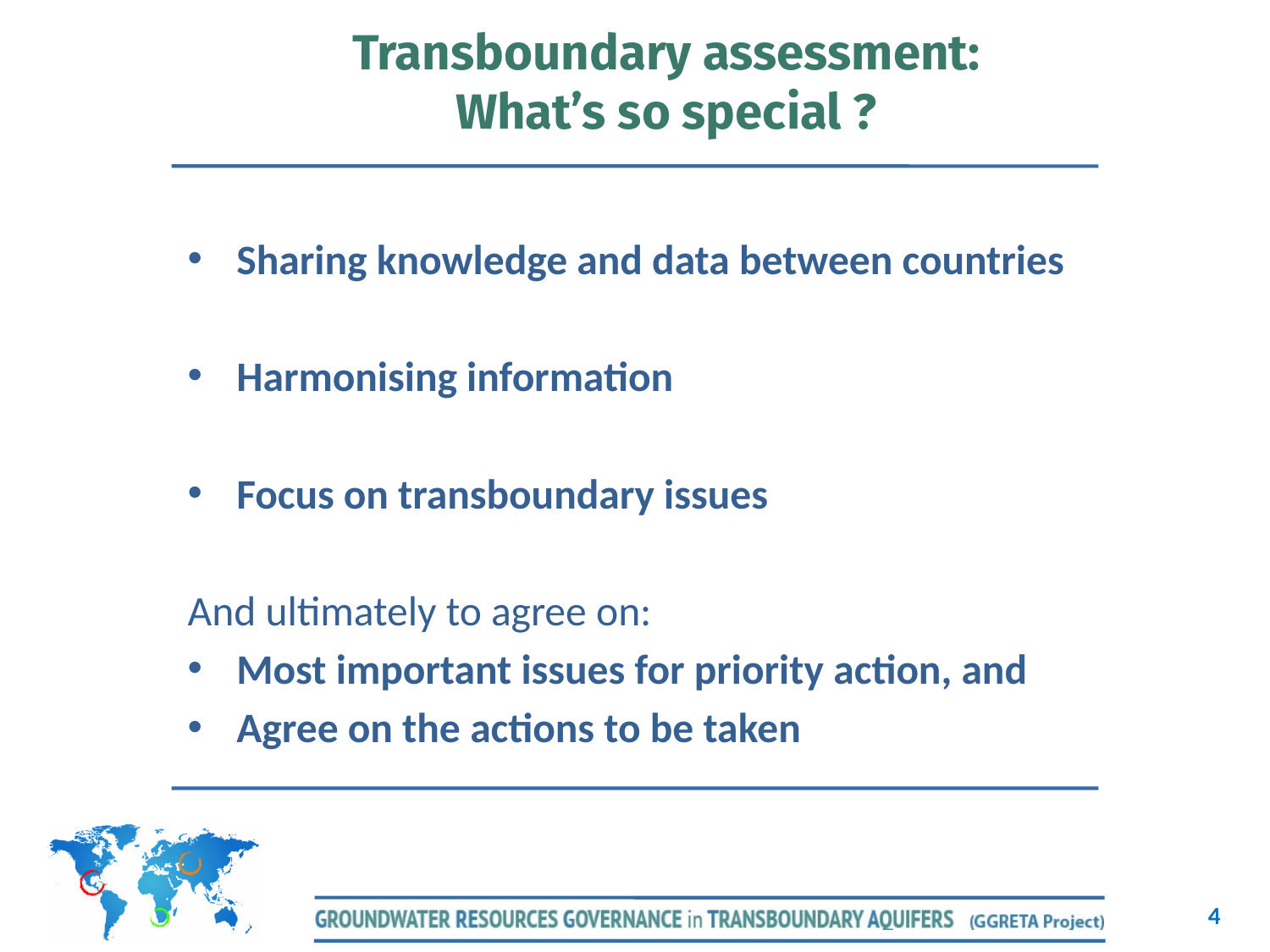

Transboundary assessment:
What’s so special ?

Sharing knowledge and data between countries

Harmonising information

Focus on transboundary issues

And ultimately to agree on:
Most important issues for priority action, and
Agree on the actions to be taken